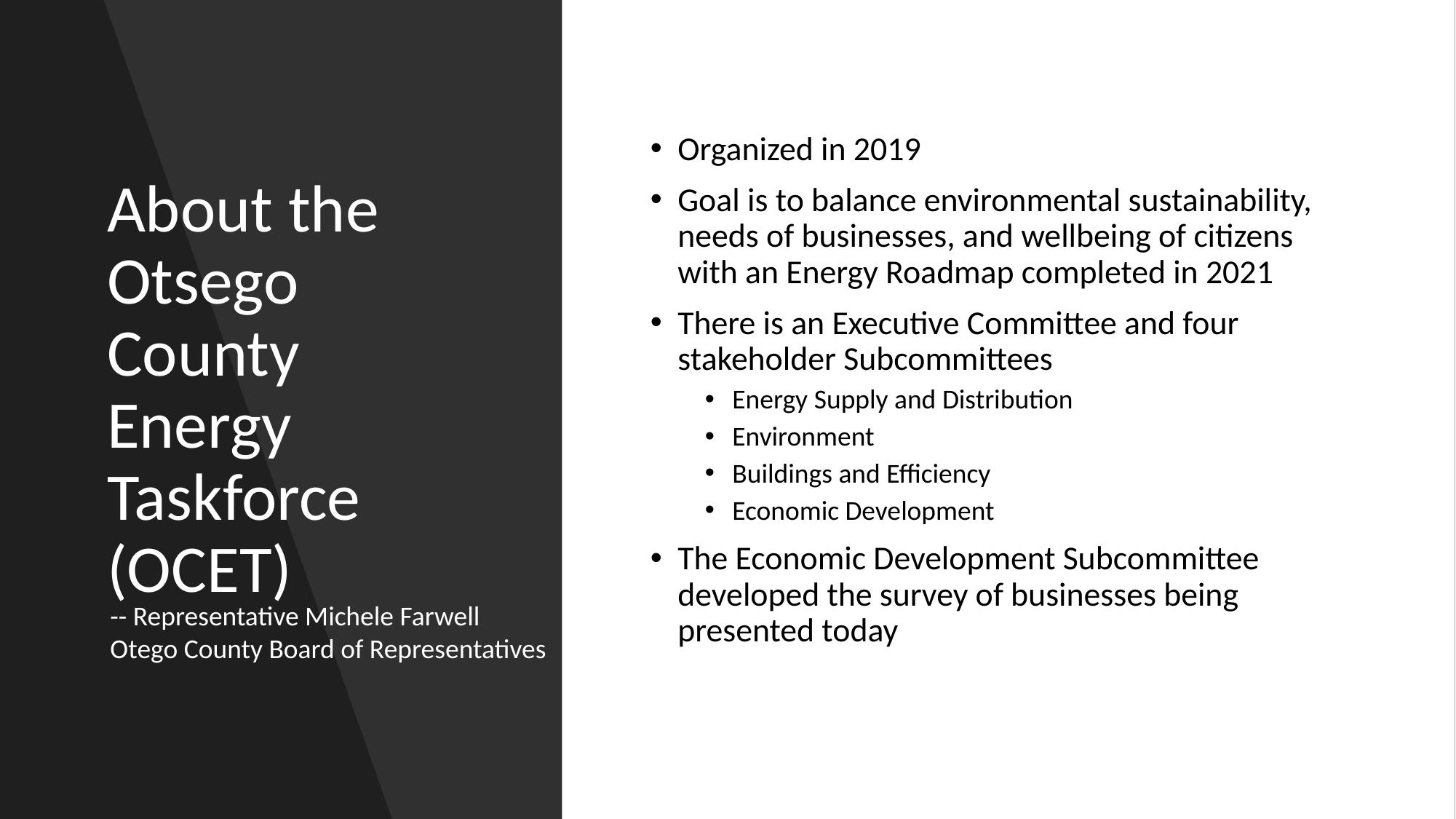

# About the Otsego County Energy Taskforce (OCET)
Organized in 2019
Goal is to balance environmental sustainability, needs of businesses, and wellbeing of citizens with an Energy Roadmap completed in 2021
There is an Executive Committee and four stakeholder Subcommittees
Energy Supply and Distribution
Environment
Buildings and Efficiency
Economic Development
The Economic Development Subcommittee developed the survey of businesses being presented today
-- Representative Michele Farwell
Otego County Board of Representatives